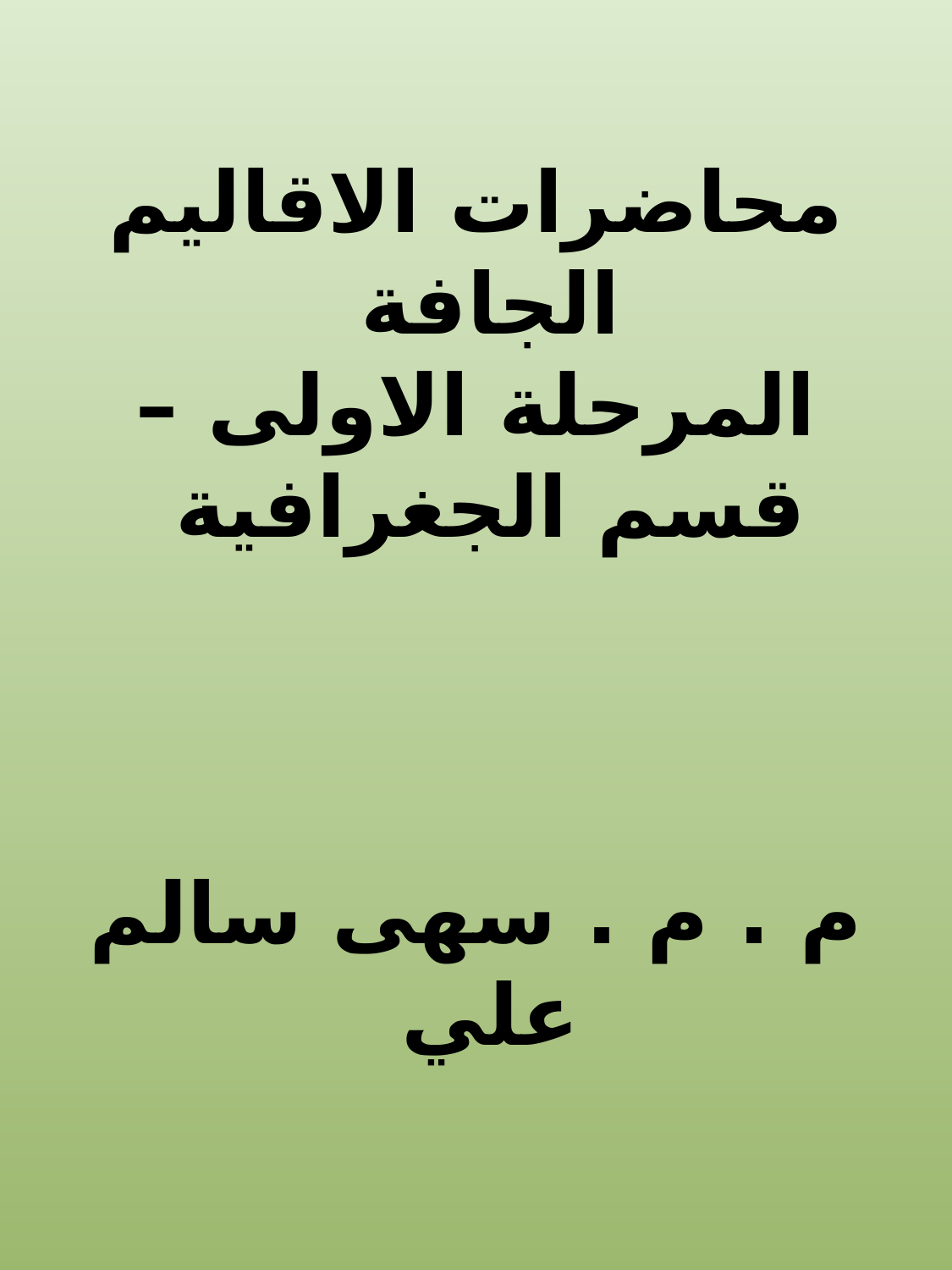

# محاضرات الاقاليم الجافة المرحلة الاولى – قسم الجغرافية م . م . سهى سالم علي